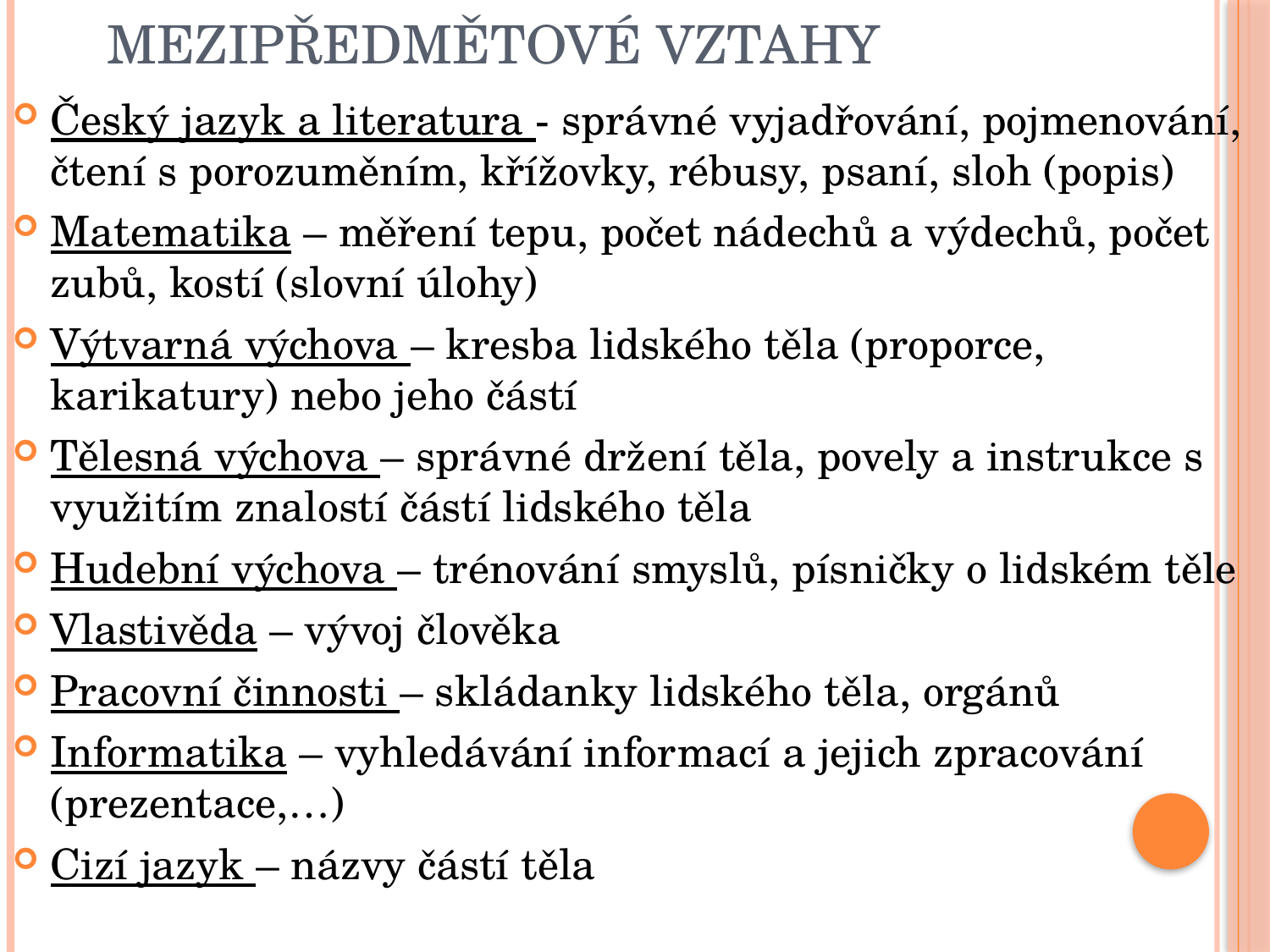

# Mezipředmětové vztahy
Český jazyk a literatura - správné vyjadřování, pojmenování, čtení s porozuměním, křížovky, rébusy, psaní, sloh (popis)
Matematika – měření tepu, počet nádechů a výdechů, počet zubů, kostí (slovní úlohy)
Výtvarná výchova – kresba lidského těla (proporce, karikatury) nebo jeho částí
Tělesná výchova – správné držení těla, povely a instrukce s využitím znalostí částí lidského těla
Hudební výchova – trénování smyslů, písničky o lidském těle
Vlastivěda – vývoj člověka
Pracovní činnosti – skládanky lidského těla, orgánů
Informatika – vyhledávání informací a jejich zpracování (prezentace,…)
Cizí jazyk – názvy částí těla